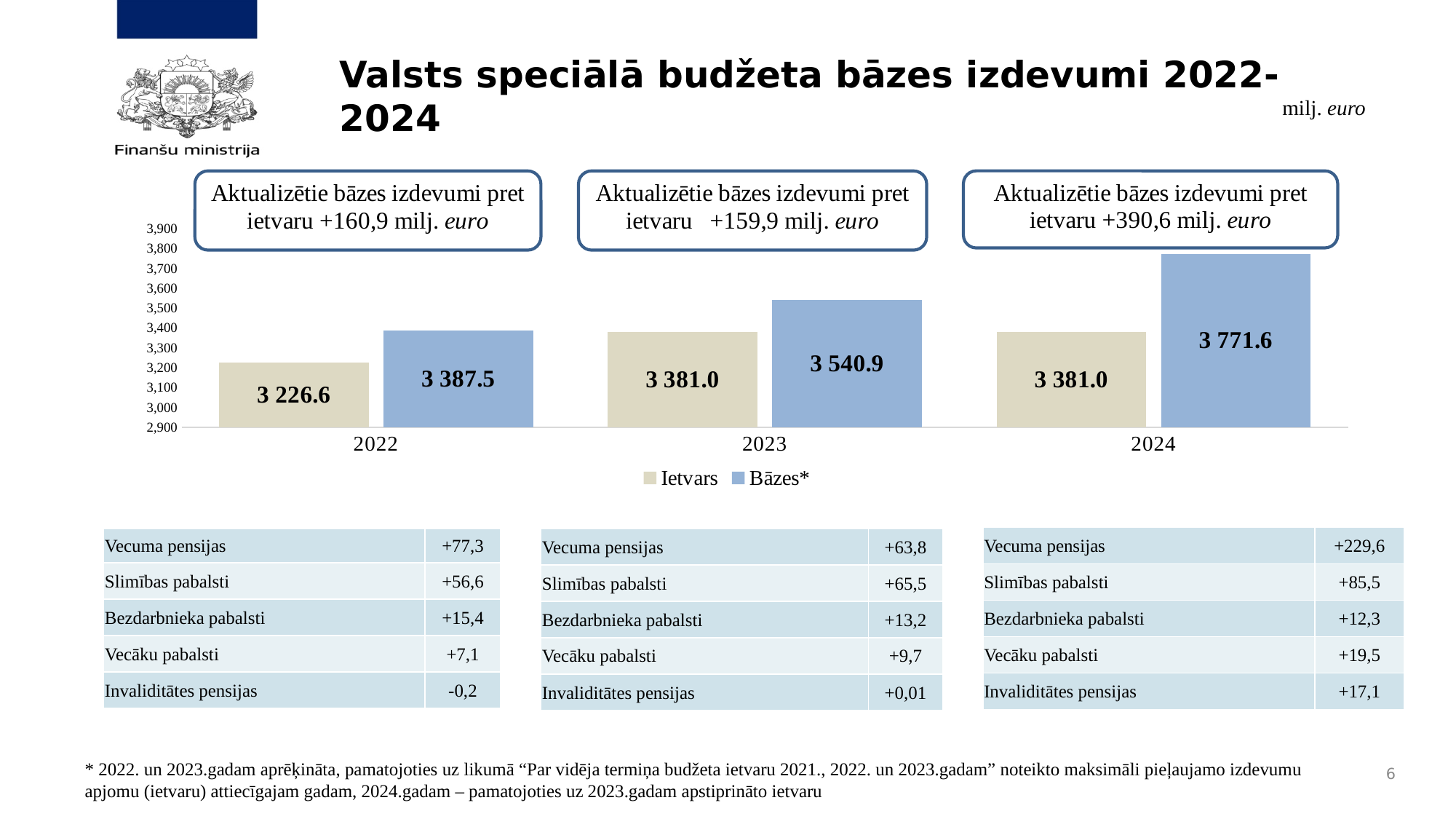

# Valsts speciālā budžeta bāzes izdevumi 2022-2024
milj. euro

### Chart

| Category | Ietvars | Bāzes* |
|---|---|---|
| 2022 | 3226.6 | 3387.5 |
| 2023 | 3381.0 | 3540.9 |
| 2024 | 3381.0 | 3771.6 |
| Vecuma pensijas | +229,6 |
| --- | --- |
| Slimības pabalsti | +85,5 |
| Bezdarbnieka pabalsti | +12,3 |
| Vecāku pabalsti | +19,5 |
| Invaliditātes pensijas | +17,1 |
| Vecuma pensijas | +77,3 |
| --- | --- |
| Slimības pabalsti | +56,6 |
| Bezdarbnieka pabalsti | +15,4 |
| Vecāku pabalsti | +7,1 |
| Invaliditātes pensijas | -0,2 |
| Vecuma pensijas | +63,8 |
| --- | --- |
| Slimības pabalsti | +65,5 |
| Bezdarbnieka pabalsti | +13,2 |
| Vecāku pabalsti | +9,7 |
| Invaliditātes pensijas | +0,01 |
* 2022. un 2023.gadam aprēķināta, pamatojoties uz likumā “Par vidēja termiņa budžeta ietvaru 2021., 2022. un 2023.gadam” noteikto maksimāli pieļaujamo izdevumu apjomu (ietvaru) attiecīgajam gadam, 2024.gadam – pamatojoties uz 2023.gadam apstiprināto ietvaru
6